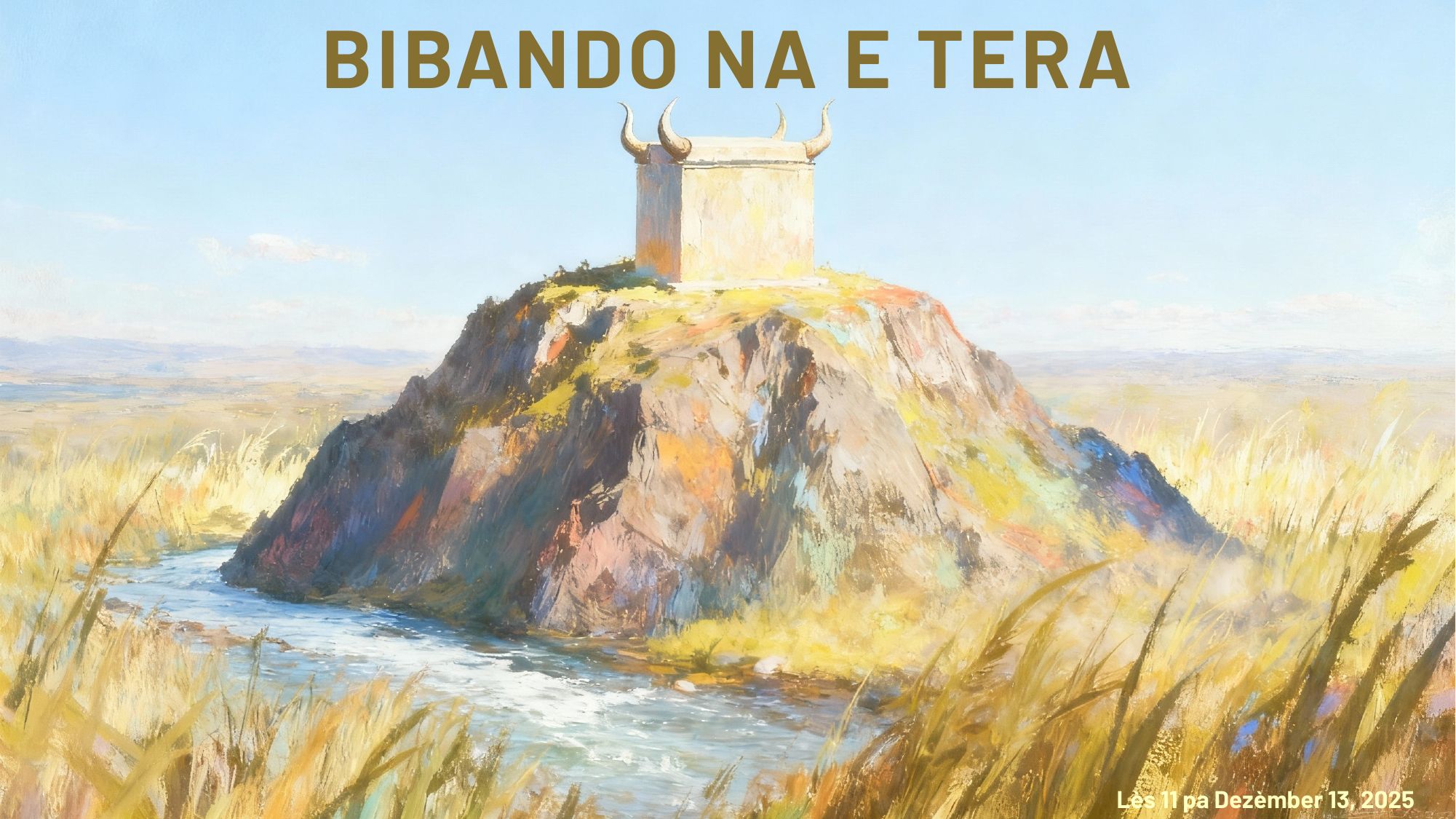

BIBANDO NA E TERA
Lès 11 pa Dezèmber 13, 2025